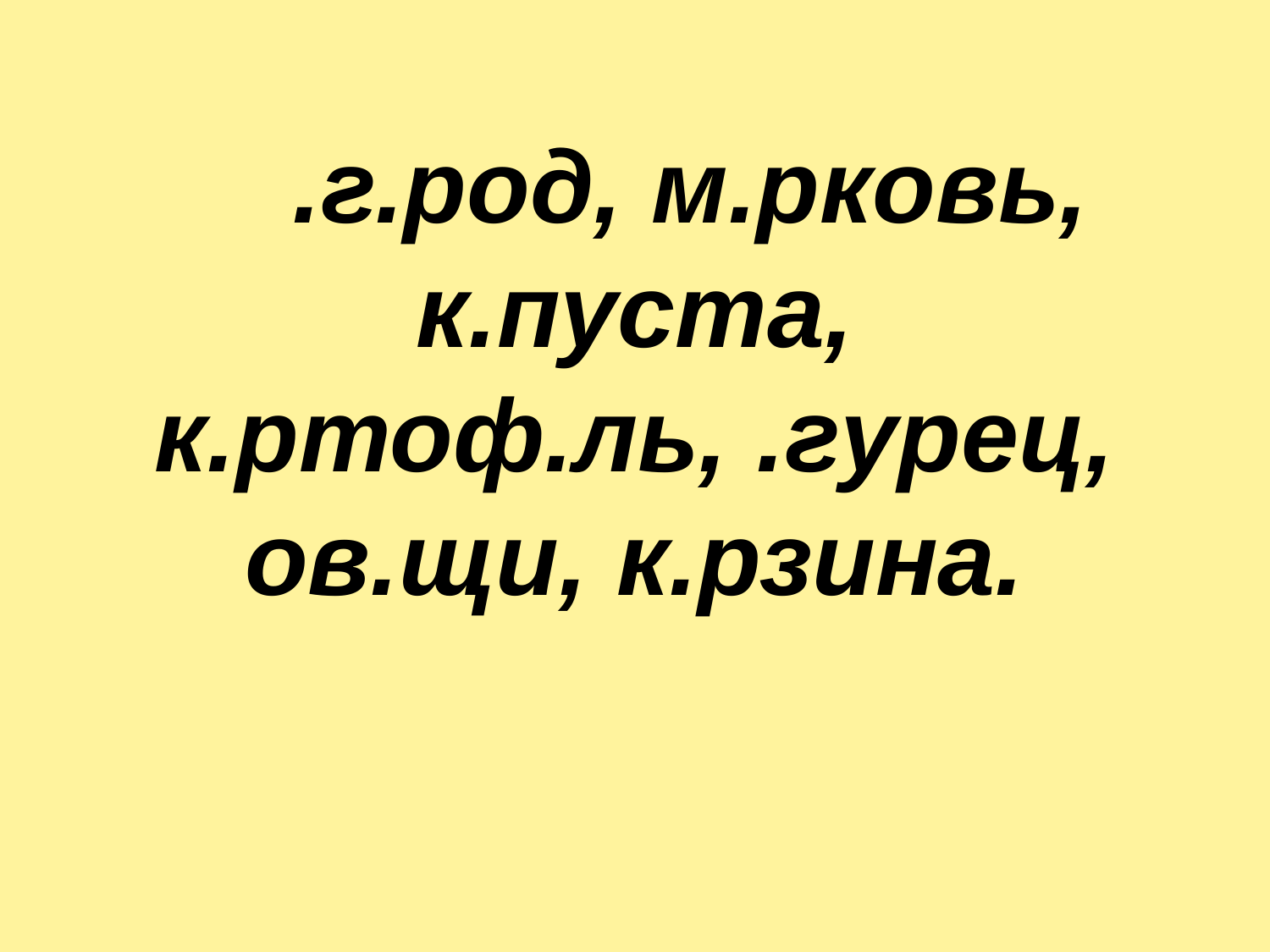

# .г.род, м.рковь,    к.пуста, к.ртоф.ль, .гурец, ов.щи, к.рзина.